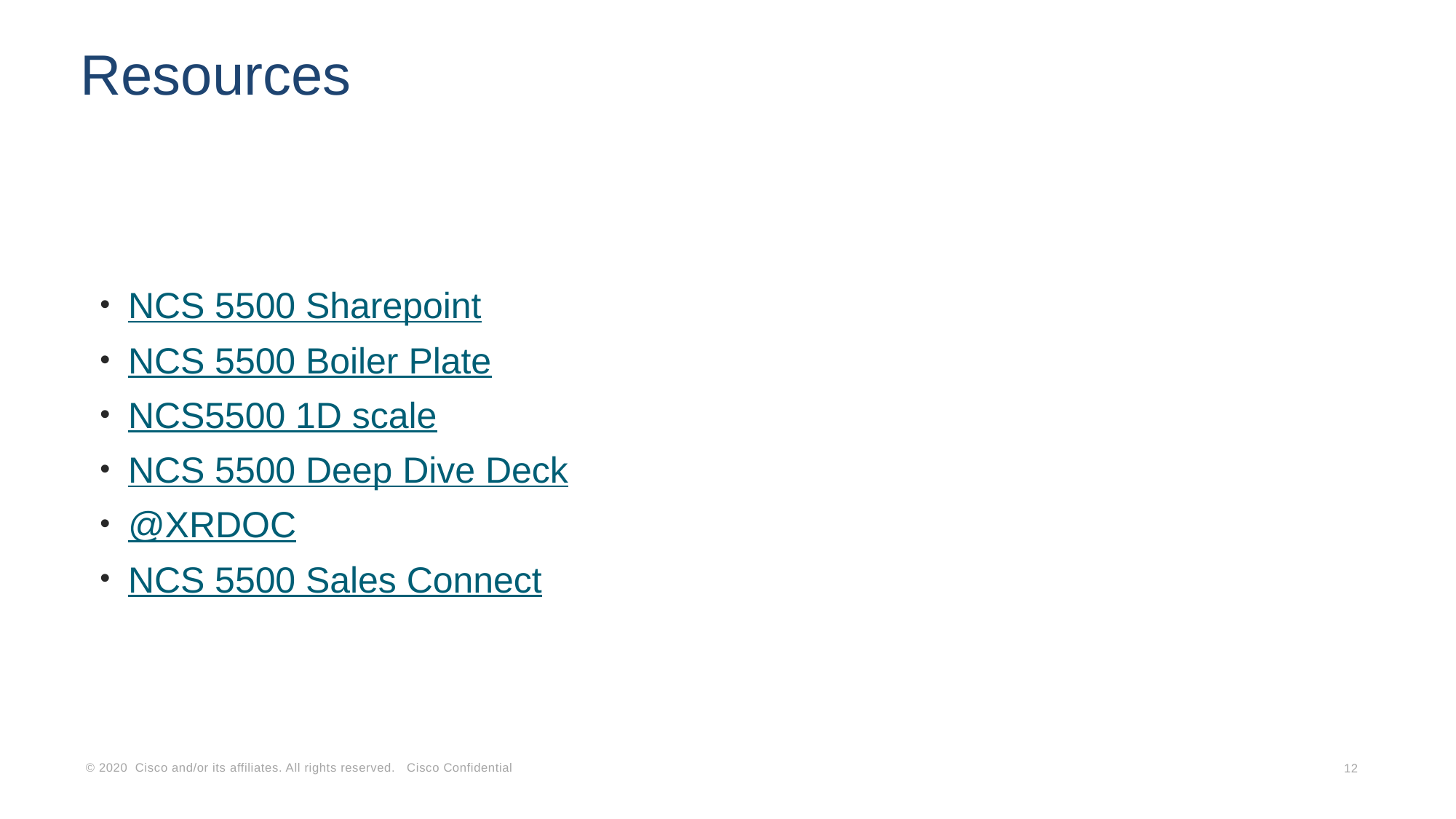

# Resources

NCS 5500 Sharepoint
NCS 5500 Boiler Plate
NCS5500 1D scale
NCS 5500 Deep Dive Deck
@XRDOC
NCS 5500 Sales Connect